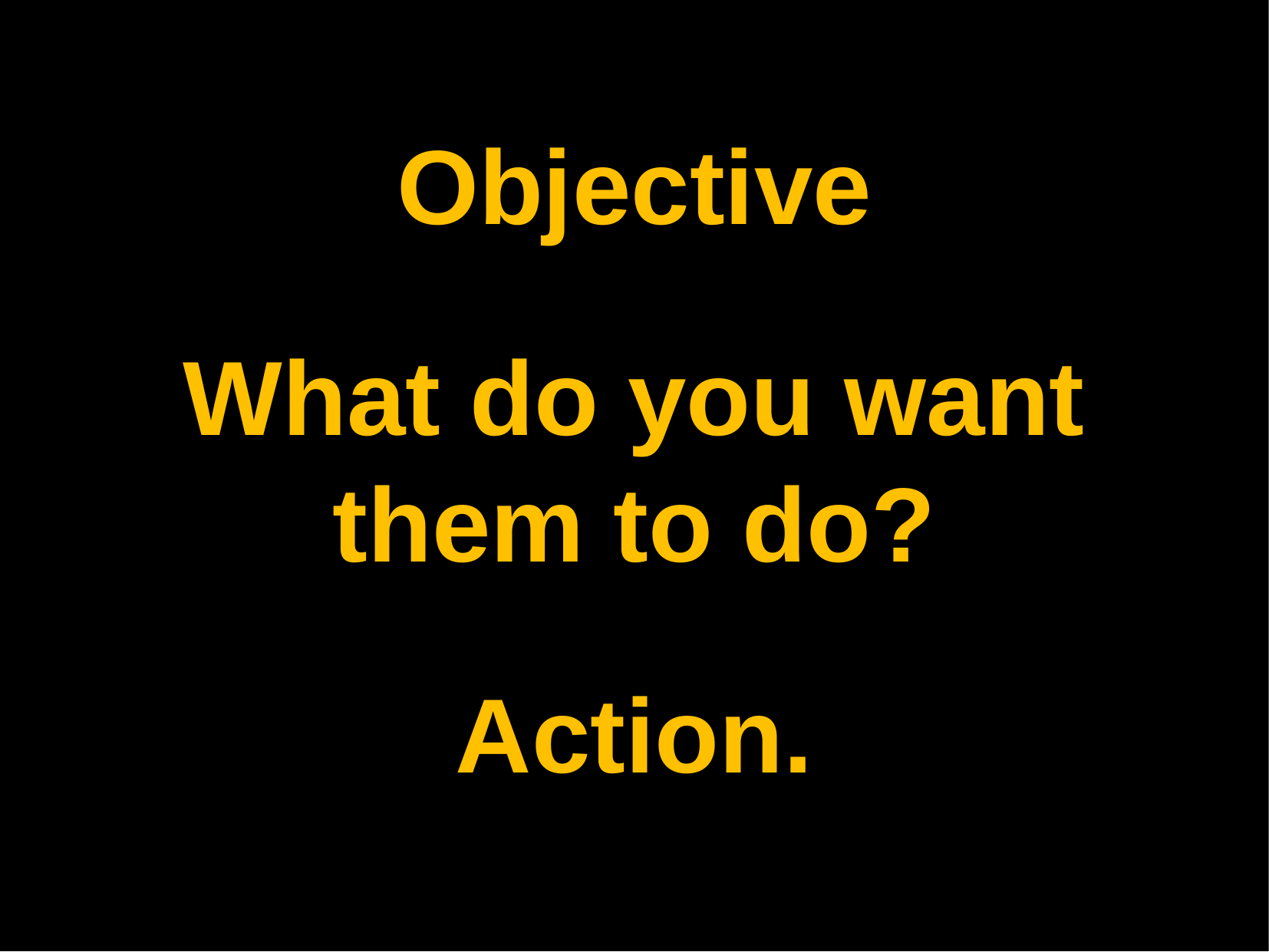

Objective

What do you want them to do?

Action.